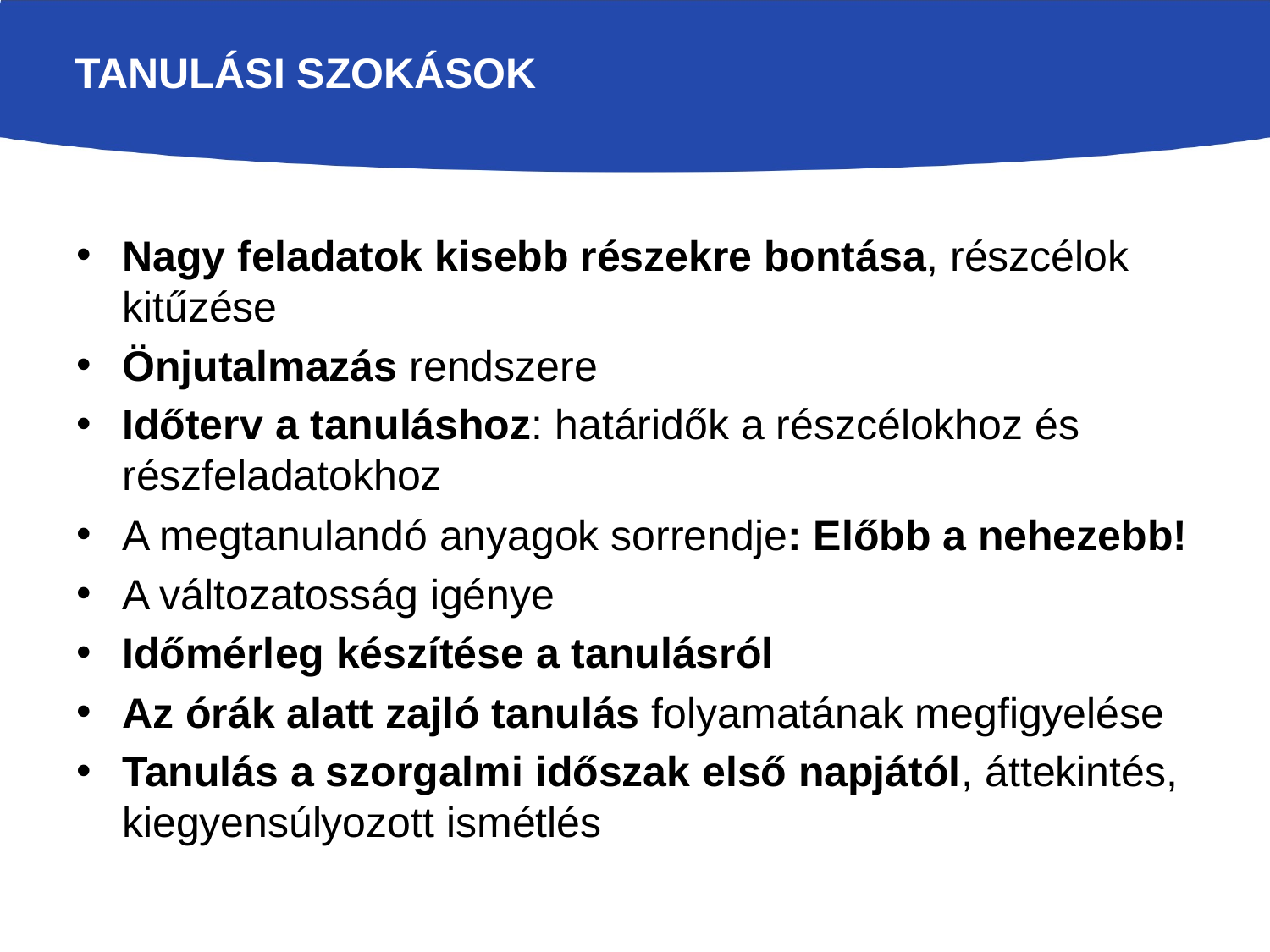

# Tanulási szokások
Nagy feladatok kisebb részekre bontása, részcélok kitűzése
Önjutalmazás rendszere
Időterv a tanuláshoz: határidők a részcélokhoz és részfeladatokhoz
A megtanulandó anyagok sorrendje: Előbb a nehezebb!
A változatosság igénye
Időmérleg készítése a tanulásról
Az órák alatt zajló tanulás folyamatának megfigyelése
Tanulás a szorgalmi időszak első napjától, áttekintés, kiegyensúlyozott ismétlés